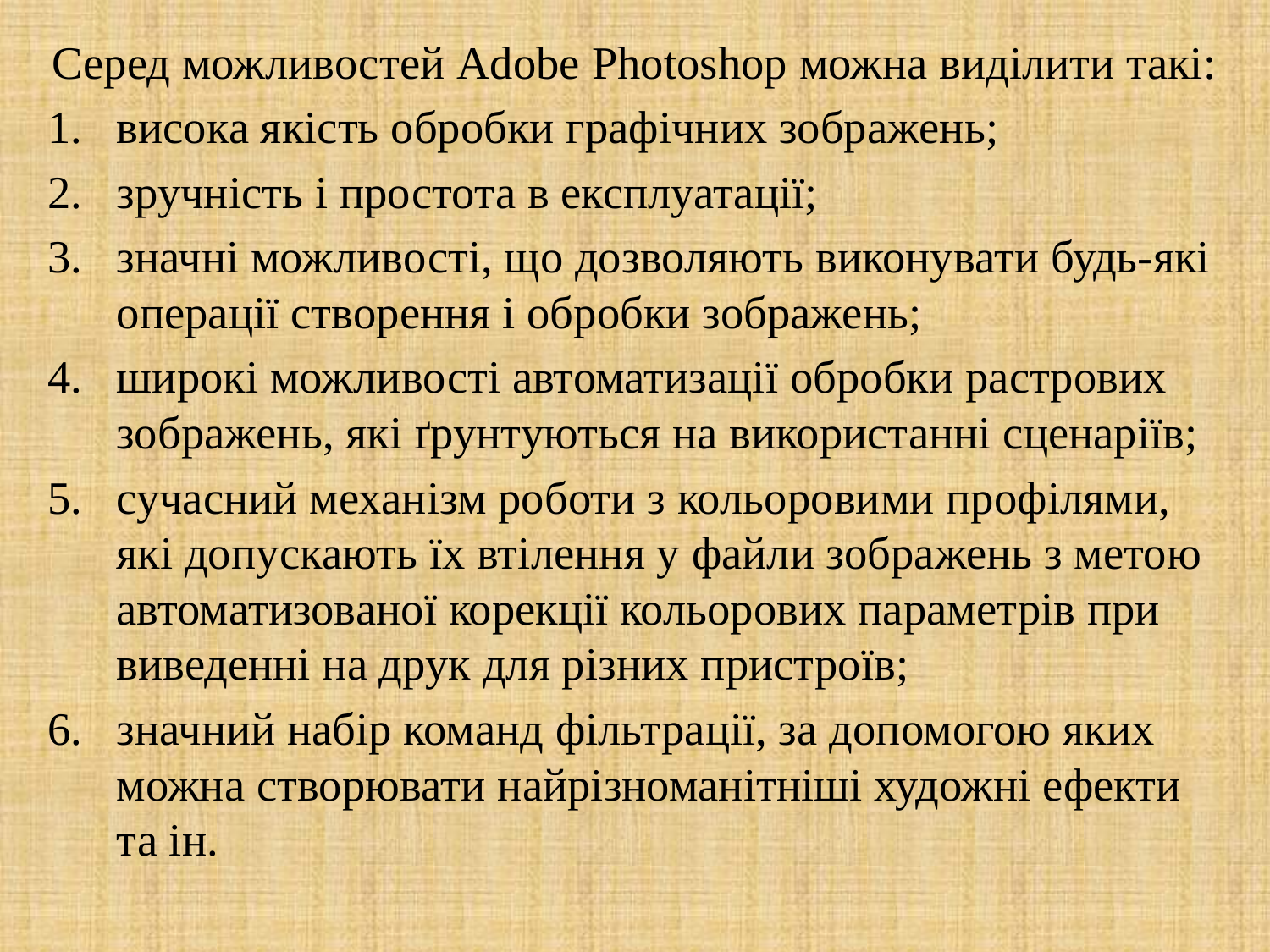

Серед можливостей Adobe Photoshop можна виділити такі:
висока якість обробки графічних зображень;
зручність і простота в експлуатації;
значні можливості, що дозволяють виконувати будь-які операції створення і обробки зображень;
широкі можливості автоматизації обробки растрових зображень, які ґрунтуються на використанні сценаріїв;
сучасний механізм роботи з кольоровими профілями, які допускають їх втілення у файли зображень з метою автоматизованої корекції кольорових параметрів при виведенні на друк для різних пристроїв;
значний набір команд фільтрації, за допомогою яких можна створювати найрізноманітніші художні ефекти та ін.